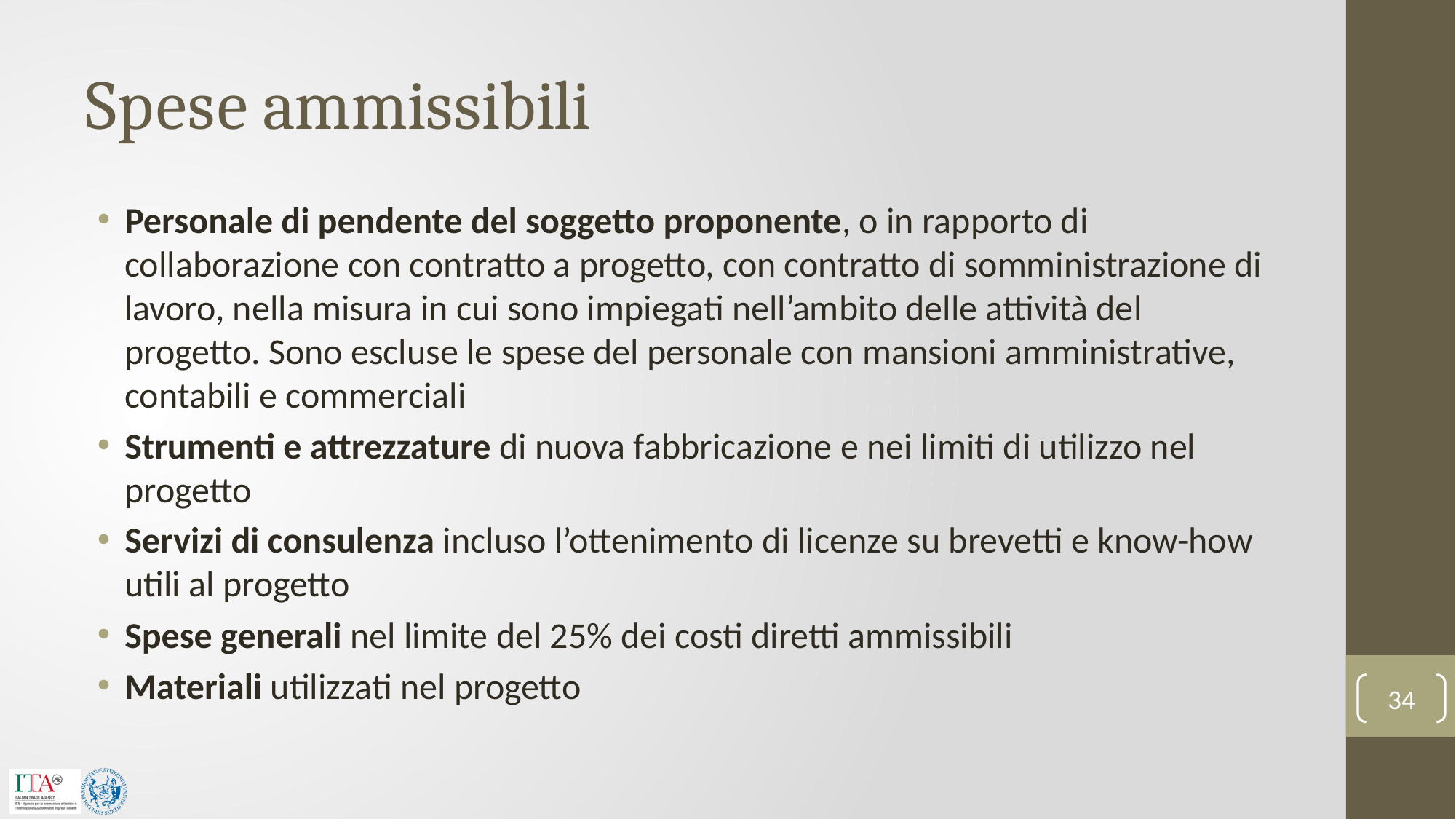

# Spese ammissibili
Personale di pendente del soggetto proponente, o in rapporto di collaborazione con contratto a progetto, con contratto di somministrazione di lavoro, nella misura in cui sono impiegati nell’ambito delle attività del progetto. Sono escluse le spese del personale con mansioni amministrative, contabili e commerciali
Strumenti e attrezzature di nuova fabbricazione e nei limiti di utilizzo nel progetto
Servizi di consulenza incluso l’ottenimento di licenze su brevetti e know-how utili al progetto
Spese generali nel limite del 25% dei costi diretti ammissibili
Materiali utilizzati nel progetto
34